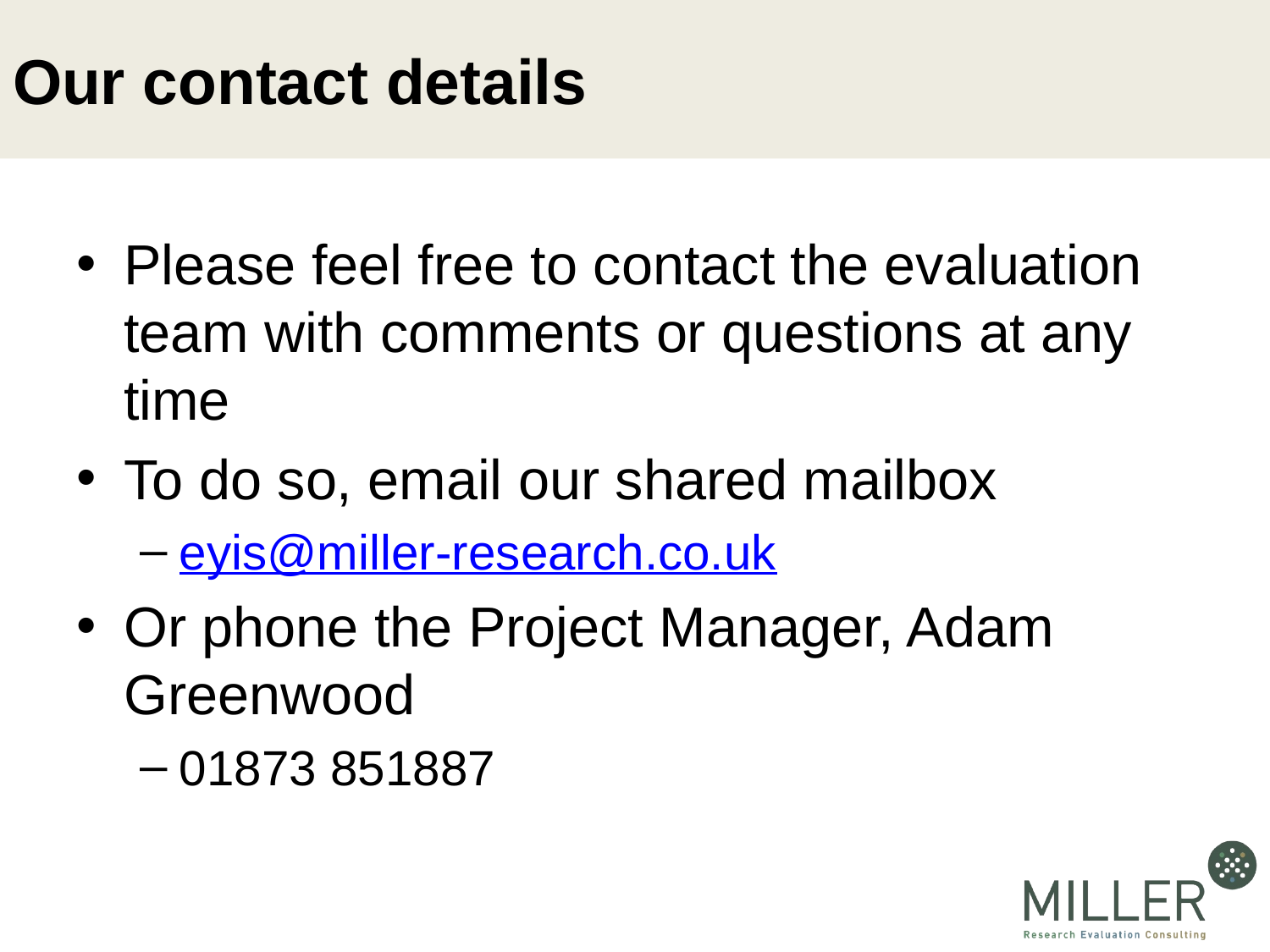

# Our contact details

Please feel free to contact the evaluation team with comments or questions at any time
To do so, email our shared mailbox
eyis@miller-research.co.uk
Or phone the Project Manager, Adam Greenwood
01873 851887